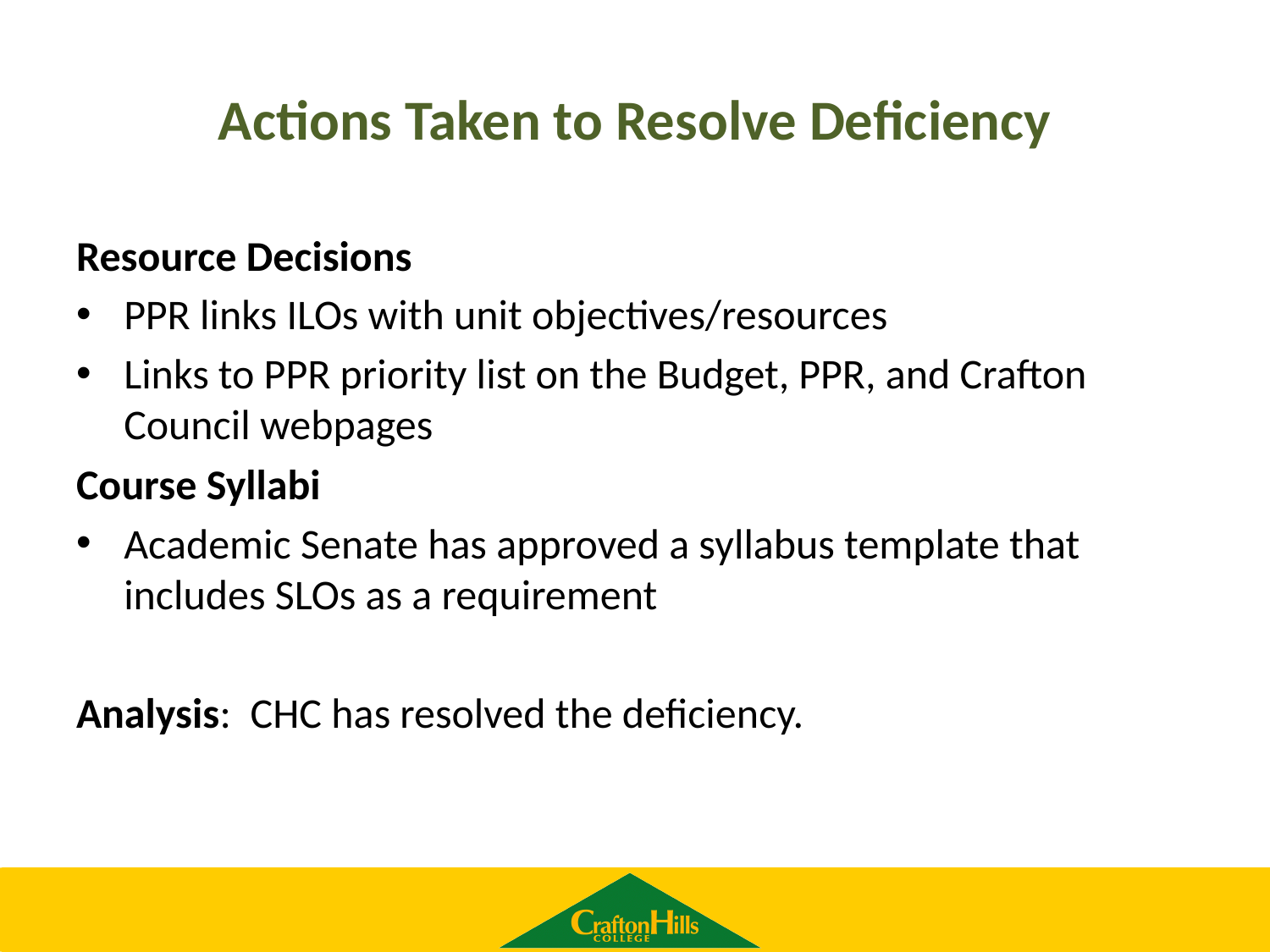

# Actions Taken to Resolve Deficiency
Resource Decisions
PPR links ILOs with unit objectives/resources
Links to PPR priority list on the Budget, PPR, and Crafton Council webpages
Course Syllabi
Academic Senate has approved a syllabus template that includes SLOs as a requirement

Analysis:  CHC has resolved the deficiency.